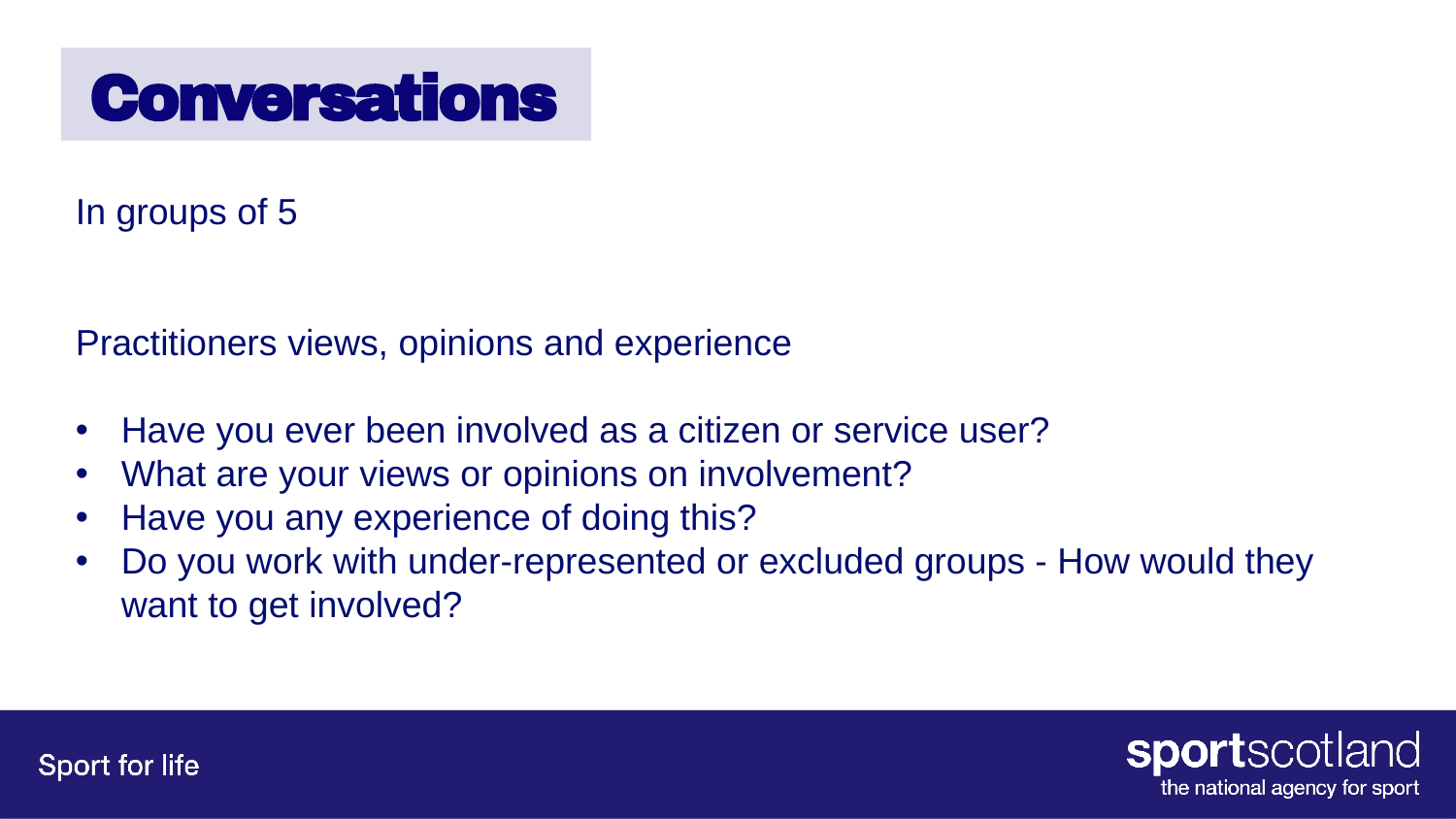

# Conversations
In groups of 5

Practitioners views, opinions and experience

Have you ever been involved as a citizen or service user?
What are your views or opinions on involvement?
Have you any experience of doing this?
Do you work with under-represented or excluded groups - How would they want to get involved?